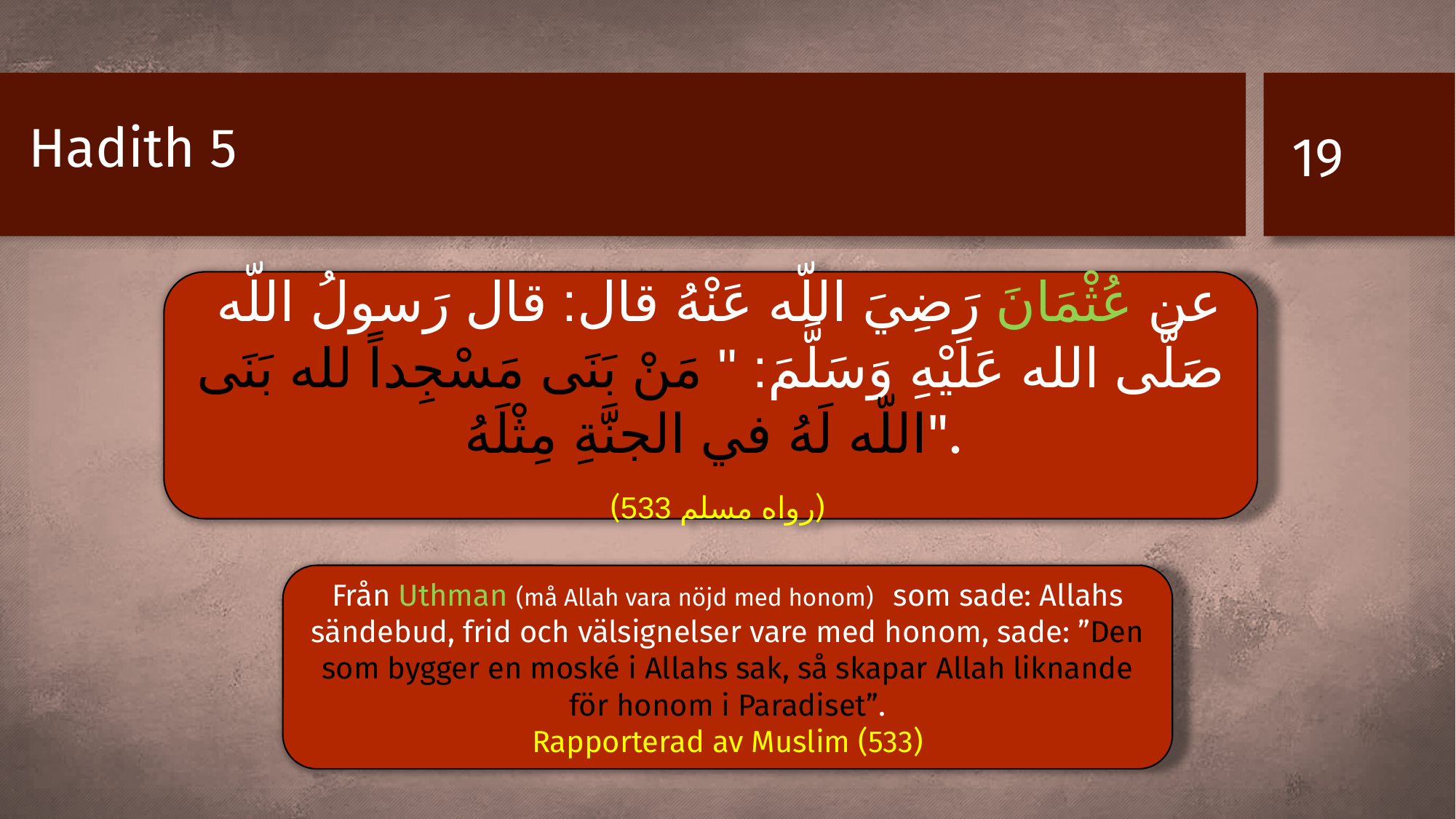

# Hadith 5
19

 عن عُثْمَانَ رَضِيَ اللّه عَنْهُ قال: قال رَسولُ اللّه صَلَّى الله عَلَيْهِ وَسَلَّمَ: " مَنْ بَنَى مَسْجِداً لله بَنَى اللّه لَهُ في الجنَّةِ مِثْلَهُ".
 (رواه مسلم 533)
Från Uthman (må Allah vara nöjd med honom)   som sade: Allahs sändebud, frid och välsignelser vare med honom, sade: ”Den som bygger en moské i Allahs sak, så skapar Allah liknande för honom i Paradiset”.
Rapporterad av Muslim (533)